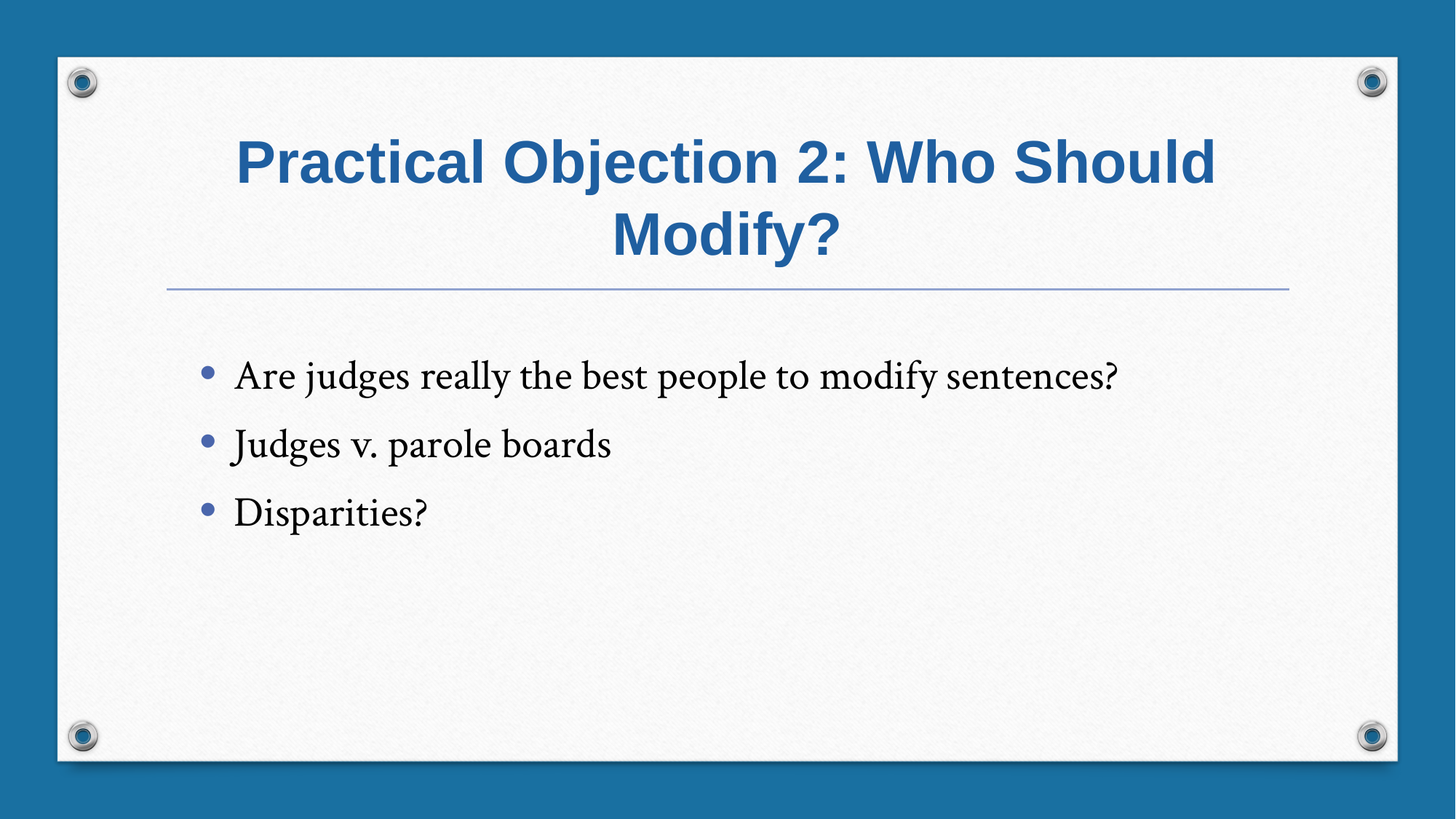

# Practical Objection 2: Who Should Modify?

Are judges really the best people to modify sentences?
Judges v. parole boards
Disparities?